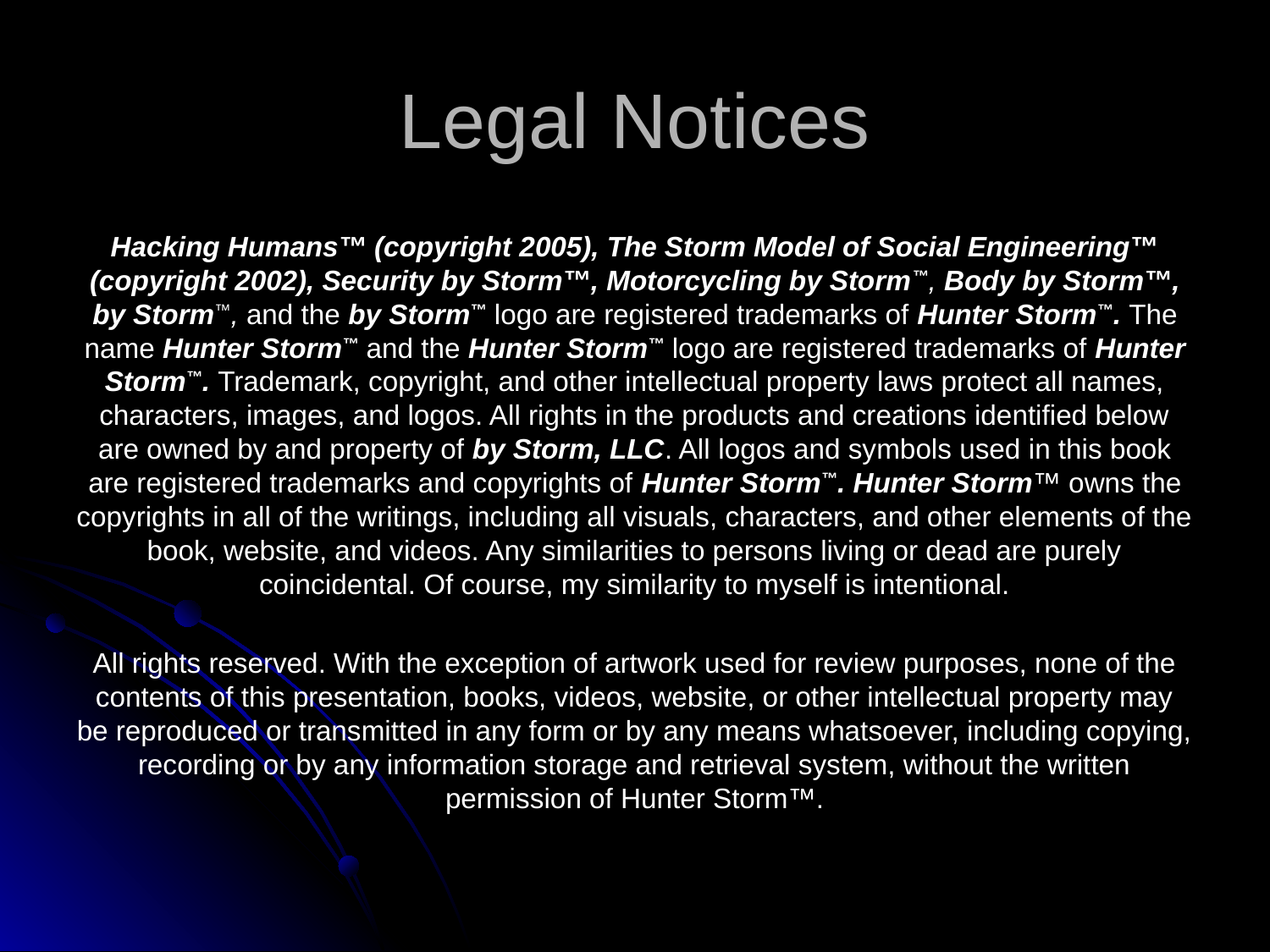

# Legal Notices
Hacking Humans™ (copyright 2005), The Storm Model of Social Engineering™ (copyright 2002), Security by Storm™, Motorcycling by Storm™, Body by Storm™, by Storm™, and the by Storm™ logo are registered trademarks of Hunter Storm™. The name Hunter Storm™ and the Hunter Storm™ logo are registered trademarks of Hunter Storm™. Trademark, copyright, and other intellectual property laws protect all names, characters, images, and logos. All rights in the products and creations identified below are owned by and property of by Storm, LLC. All logos and symbols used in this book are registered trademarks and copyrights of Hunter Storm™. Hunter Storm™ owns the copyrights in all of the writings, including all visuals, characters, and other elements of the book, website, and videos. Any similarities to persons living or dead are purely coincidental. Of course, my similarity to myself is intentional.

All rights reserved. With the exception of artwork used for review purposes, none of the contents of this presentation, books, videos, website, or other intellectual property may be reproduced or transmitted in any form or by any means whatsoever, including copying, recording or by any information storage and retrieval system, without the written permission of Hunter Storm™.